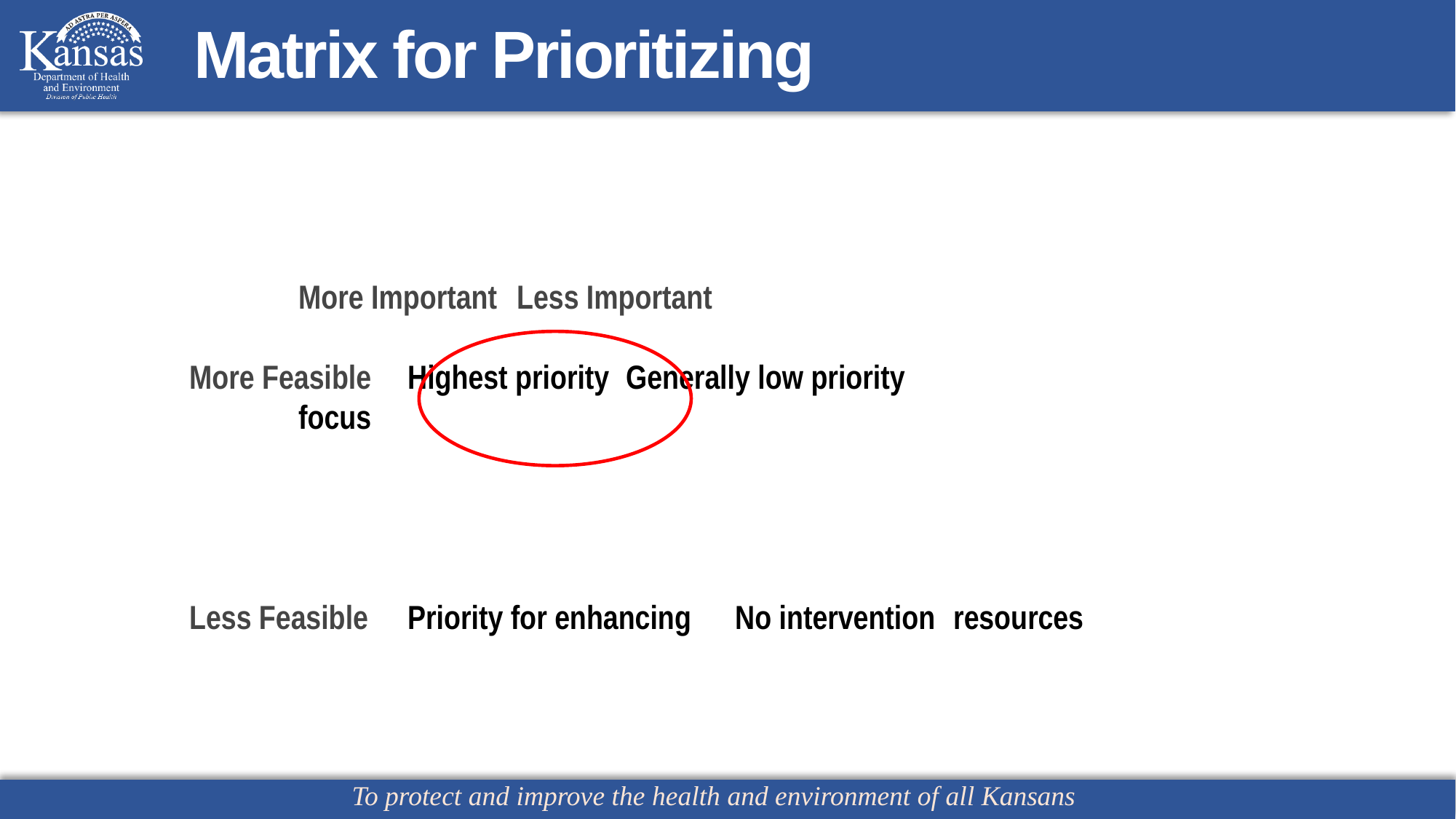

# Matrix for Prioritizing
	More Important	Less Important

More Feasible	Highest priority 	Generally low priority
	focus

Less Feasible	Priority for enhancing 	No intervention 	resources